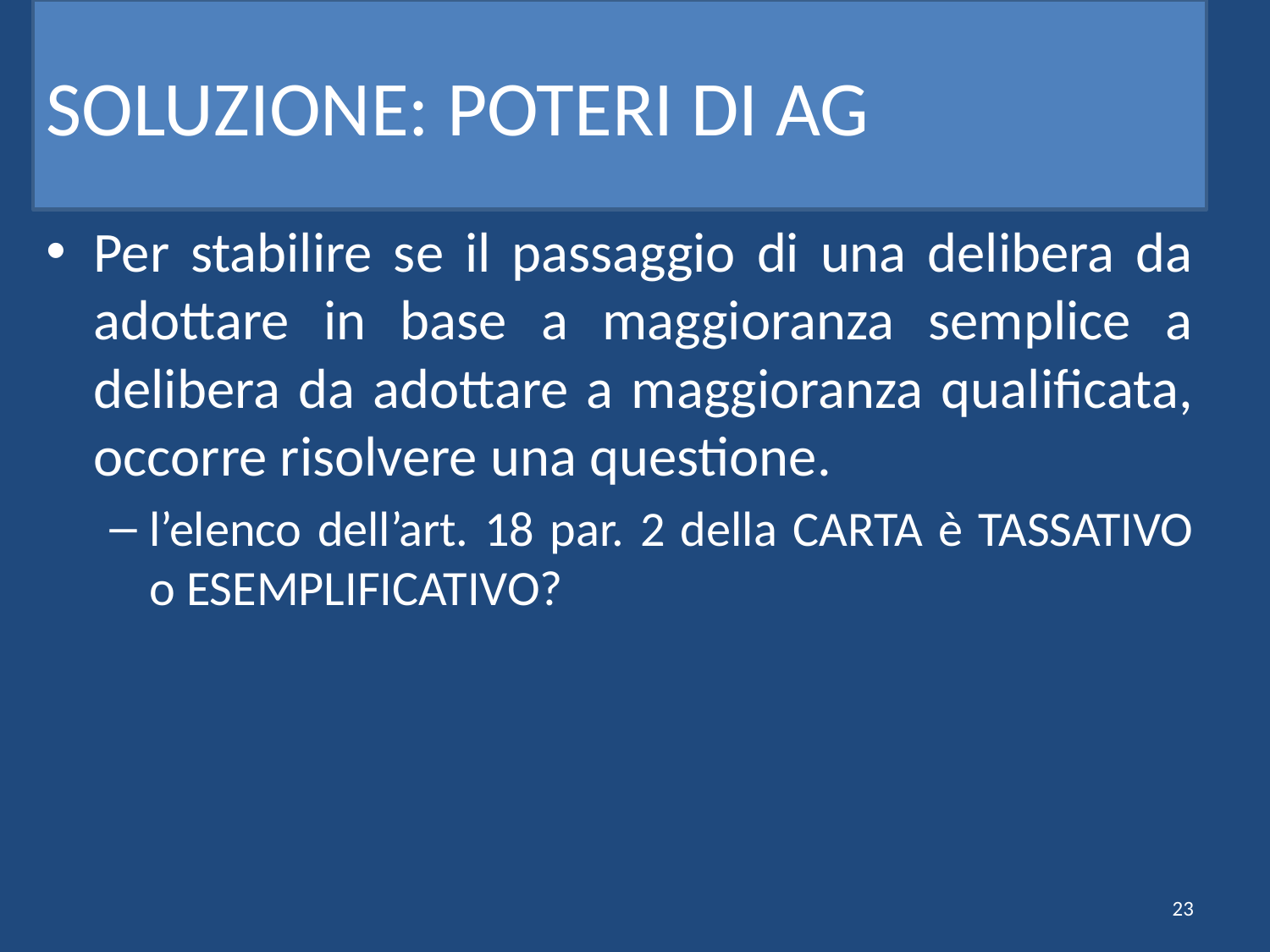

# SOLUZIONE: POTERI DI AG
Per stabilire se il passaggio di una delibera da adottare in base a maggioranza semplice a delibera da adottare a maggioranza qualificata, occorre risolvere una questione.
l’elenco dell’art. 18 par. 2 della CARTA è TASSATIVO o ESEMPLIFICATIVO?
23